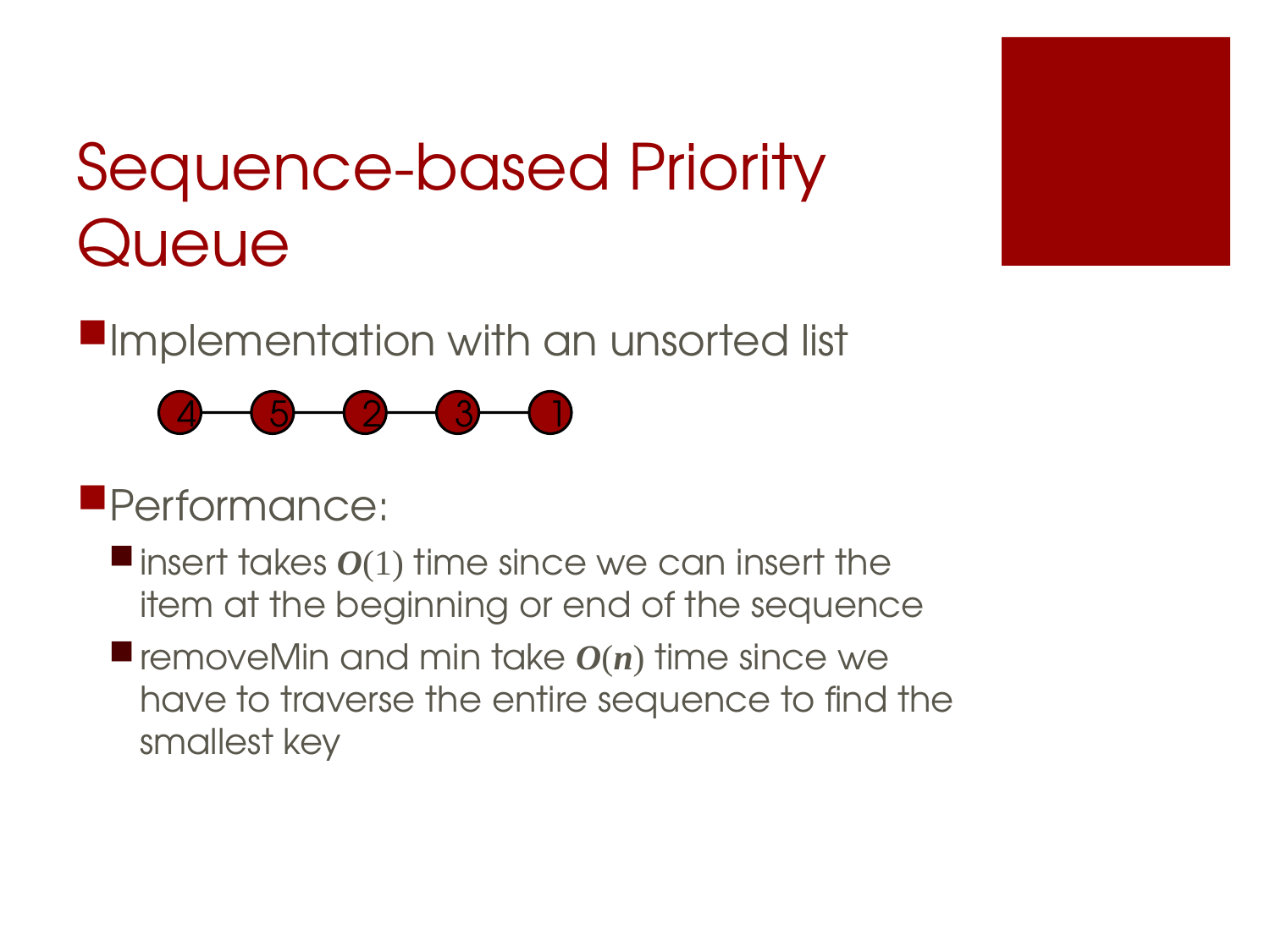

# Sequence-based Priority Queue
Implementation with an unsorted list

Performance:
insert takes O(1) time since we can insert the item at the beginning or end of the sequence
removeMin and min take O(n) time since we have to traverse the entire sequence to find the smallest key

4
5
2
3
1